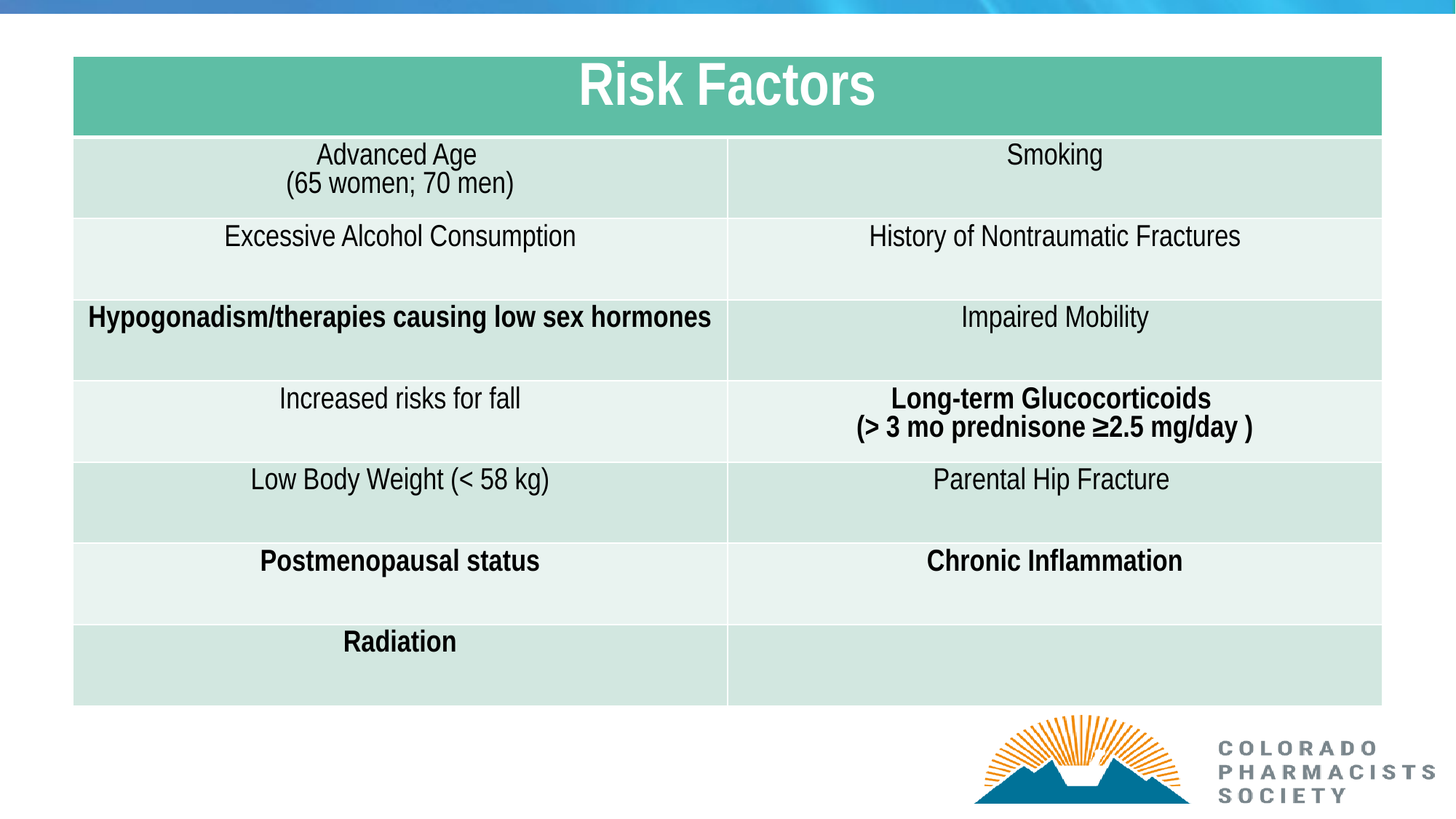

| Risk Factors |  |
| --- | --- |
| Advanced Age (65 women; 70 men) | Smoking |
| Excessive Alcohol Consumption | History of Nontraumatic Fractures |
| Hypogonadism/therapies causing low sex hormones | Impaired Mobility |
| Increased risks for fall | Long-term Glucocorticoids (> 3 mo prednisone ≥2.5 mg/day ) |
| Low Body Weight (< 58 kg) | Parental Hip Fracture |
| Postmenopausal status | Chronic Inflammation |
| Radiation |  |